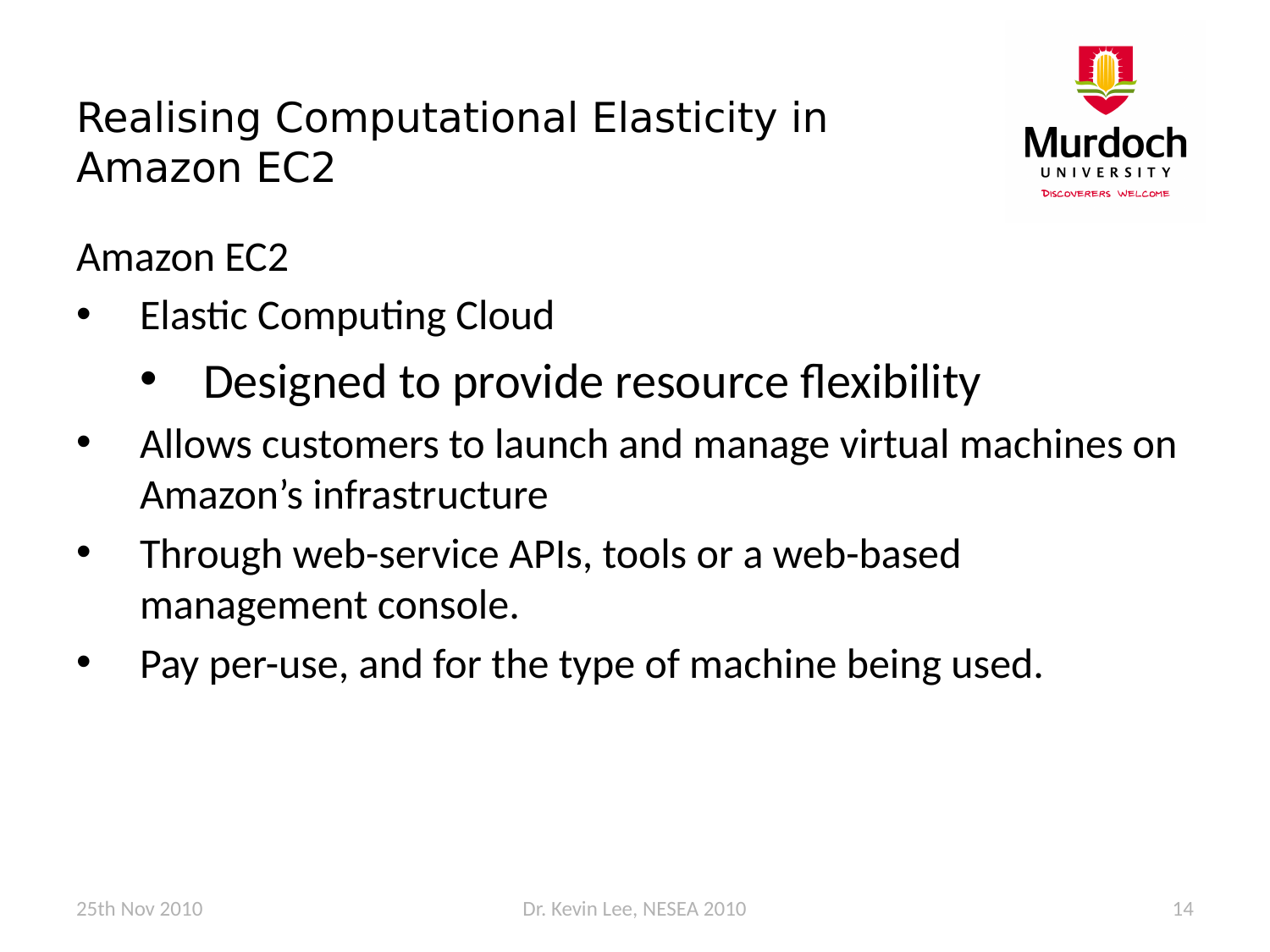

# Realising Computational Elasticity in Amazon EC2
Amazon EC2
Elastic Computing Cloud
Designed to provide resource flexibility
Allows customers to launch and manage virtual machines on Amazon’s infrastructure
Through web-service APIs, tools or a web-based management console.
Pay per-use, and for the type of machine being used.
25th Nov 2010
Dr. Kevin Lee, NESEA 2010
14